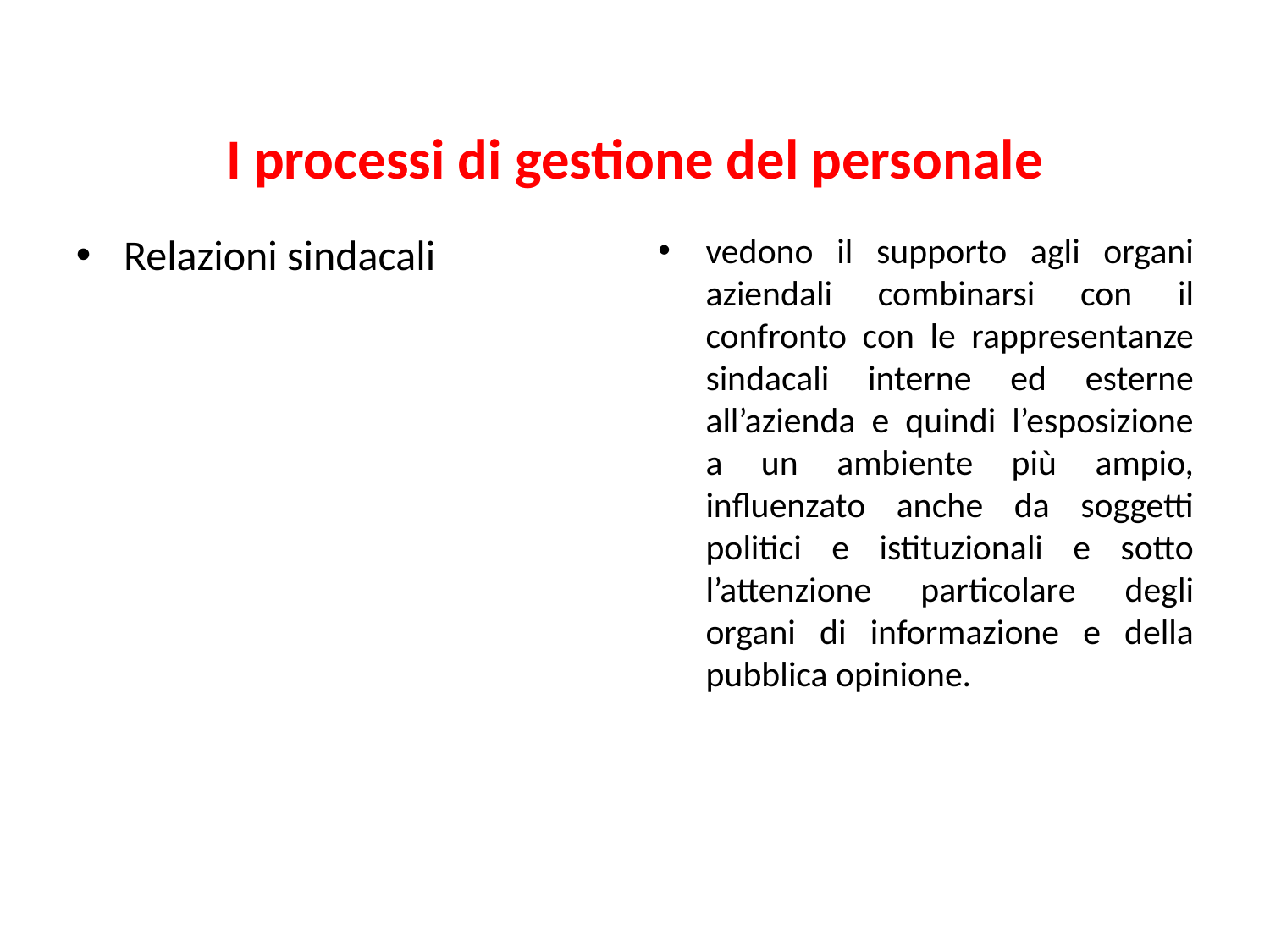

I processi di gestione del personale
Relazioni sindacali
vedono il supporto agli organi aziendali combinarsi con il confronto con le rappresentanze sindacali interne ed esterne all’azienda e quindi l’esposizione a un ambiente più ampio, influenzato anche da soggetti politici e istituzionali e sotto l’attenzione particolare degli organi di informazione e della pubblica opinione.